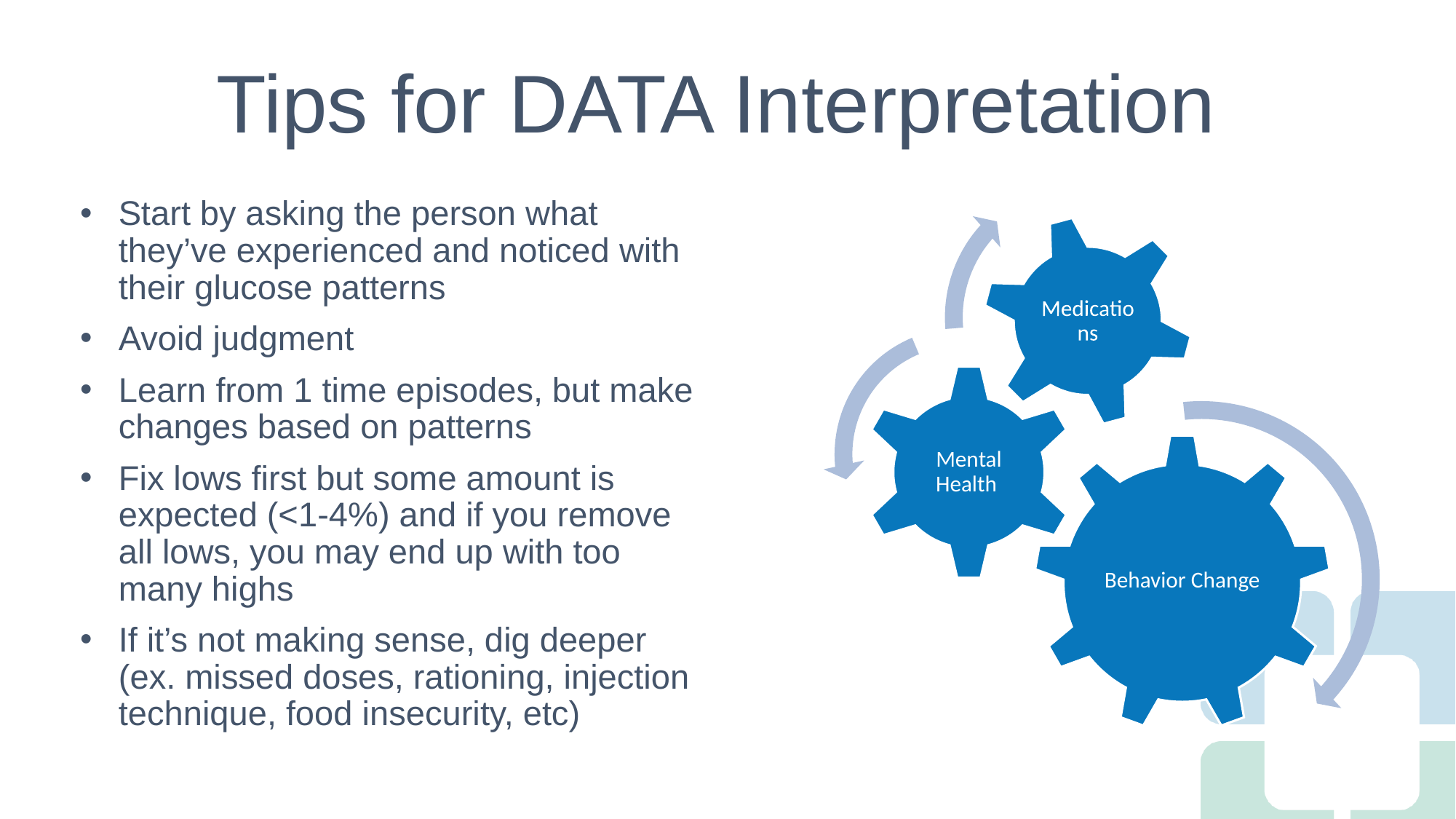

# Tips for DATA Interpretation
Start by asking the person what they’ve experienced and noticed with their glucose patterns
Avoid judgment
Learn from 1 time episodes, but make changes based on patterns
Fix lows first but some amount is expected (<1-4%) and if you remove all lows, you may end up with too many highs
If it’s not making sense, dig deeper (ex. missed doses, rationing, injection technique, food insecurity, etc)

Behavior Change
Mental Health
Medications